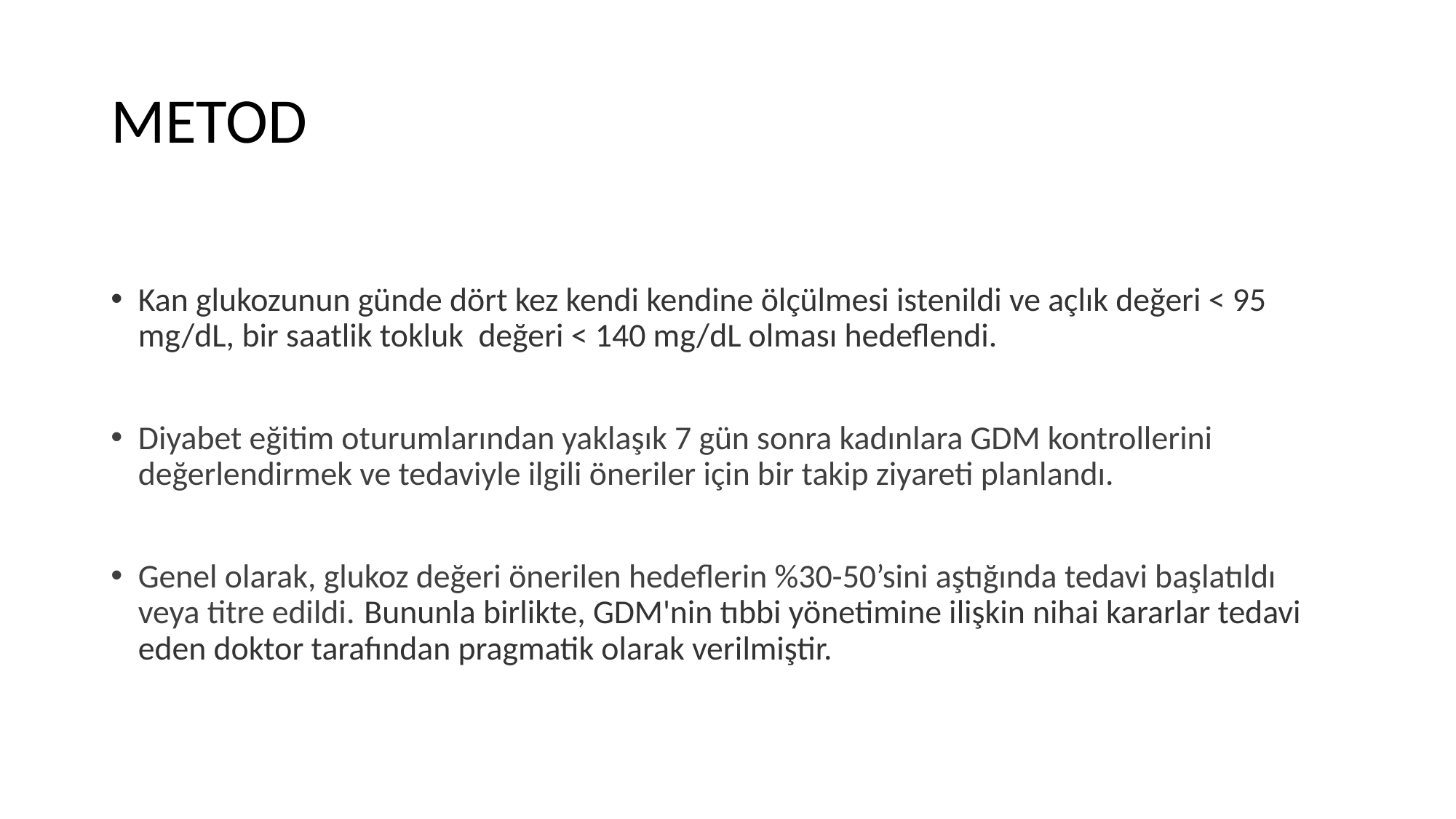

# METOD

Kan glukozunun günde dört kez kendi kendine ölçülmesi istenildi ve açlık değeri < 95 mg/dL, bir saatlik tokluk  değeri < 140 mg/dL olması hedeflendi.

Diyabet eğitim oturumlarından yaklaşık 7 gün sonra kadınlara GDM kontrollerini değerlendirmek ve tedaviyle ilgili öneriler için bir takip ziyareti planlandı.

Genel olarak, glukoz değeri önerilen hedeflerin %30-50’sini aştığında tedavi başlatıldı veya titre edildi. Bununla birlikte, GDM'nin tıbbi yönetimine ilişkin nihai kararlar tedavi eden doktor tarafından pragmatik olarak verilmiştir.